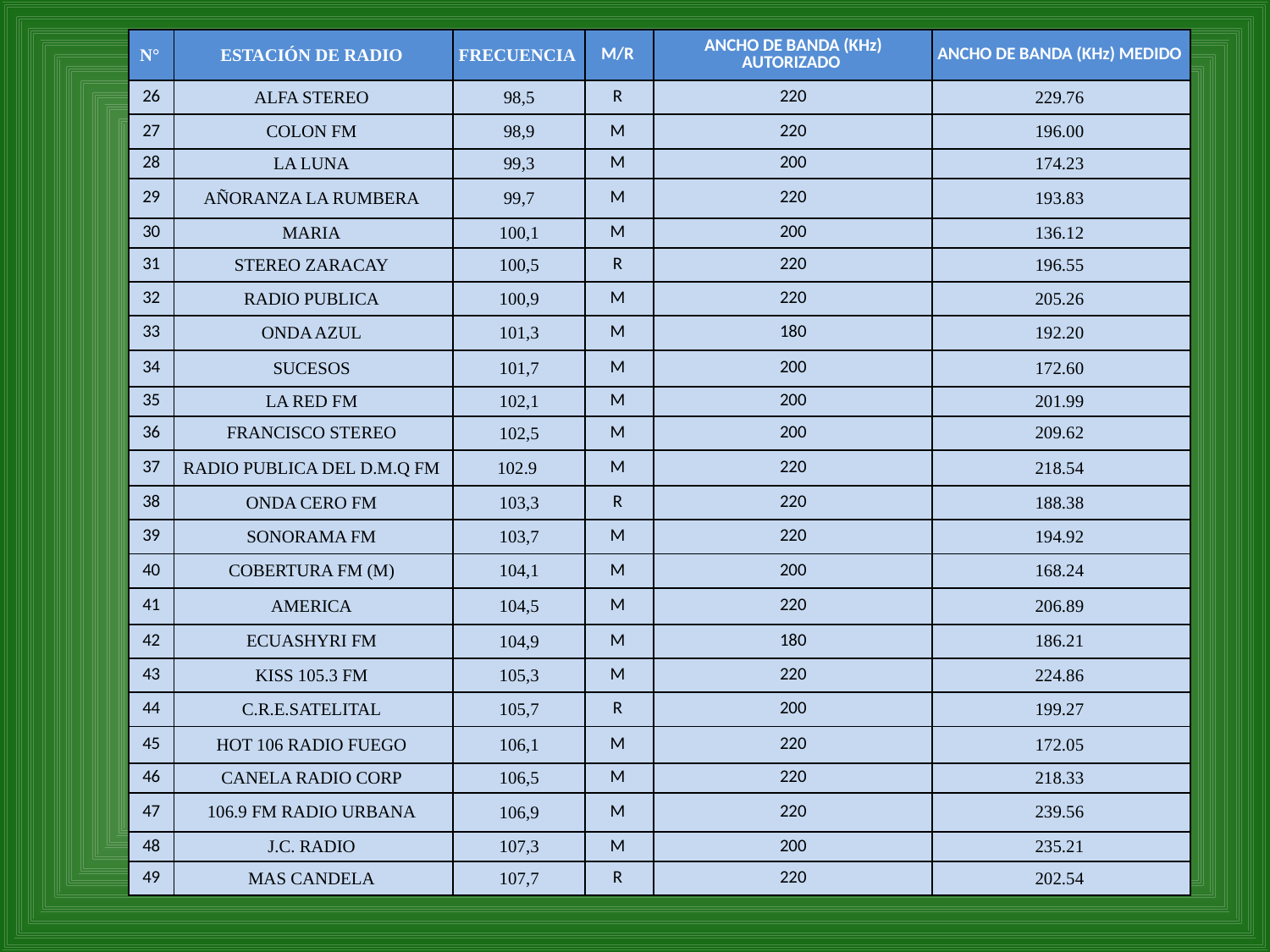

| N° | ESTACIÓN DE RADIO | FRECUENCIA | M/R | ANCHO DE BANDA (KHz) AUTORIZADO | ANCHO DE BANDA (KHz) MEDIDO |
| --- | --- | --- | --- | --- | --- |
| 26 | ALFA STEREO | 98,5 | R | 220 | 229.76 |
| 27 | COLON FM | 98,9 | M | 220 | 196.00 |
| 28 | LA LUNA | 99,3 | M | 200 | 174.23 |
| 29 | AÑORANZA LA RUMBERA | 99,7 | M | 220 | 193.83 |
| 30 | MARIA | 100,1 | M | 200 | 136.12 |
| 31 | STEREO ZARACAY | 100,5 | R | 220 | 196.55 |
| 32 | RADIO PUBLICA | 100,9 | M | 220 | 205.26 |
| 33 | ONDA AZUL | 101,3 | M | 180 | 192.20 |
| 34 | SUCESOS | 101,7 | M | 200 | 172.60 |
| 35 | LA RED FM | 102,1 | M | 200 | 201.99 |
| 36 | FRANCISCO STEREO | 102,5 | M | 200 | 209.62 |
| 37 | RADIO PUBLICA DEL D.M.Q FM | 102.9 | M | 220 | 218.54 |
| 38 | ONDA CERO FM | 103,3 | R | 220 | 188.38 |
| 39 | SONORAMA FM | 103,7 | M | 220 | 194.92 |
| 40 | COBERTURA FM (M) | 104,1 | M | 200 | 168.24 |
| 41 | AMERICA | 104,5 | M | 220 | 206.89 |
| 42 | ECUASHYRI FM | 104,9 | M | 180 | 186.21 |
| 43 | KISS 105.3 FM | 105,3 | M | 220 | 224.86 |
| 44 | C.R.E.SATELITAL | 105,7 | R | 200 | 199.27 |
| 45 | HOT 106 RADIO FUEGO | 106,1 | M | 220 | 172.05 |
| 46 | CANELA RADIO CORP | 106,5 | M | 220 | 218.33 |
| 47 | 106.9 FM RADIO URBANA | 106,9 | M | 220 | 239.56 |
| 48 | J.C. RADIO | 107,3 | M | 200 | 235.21 |
| 49 | MAS CANDELA | 107,7 | R | 220 | 202.54 |
#